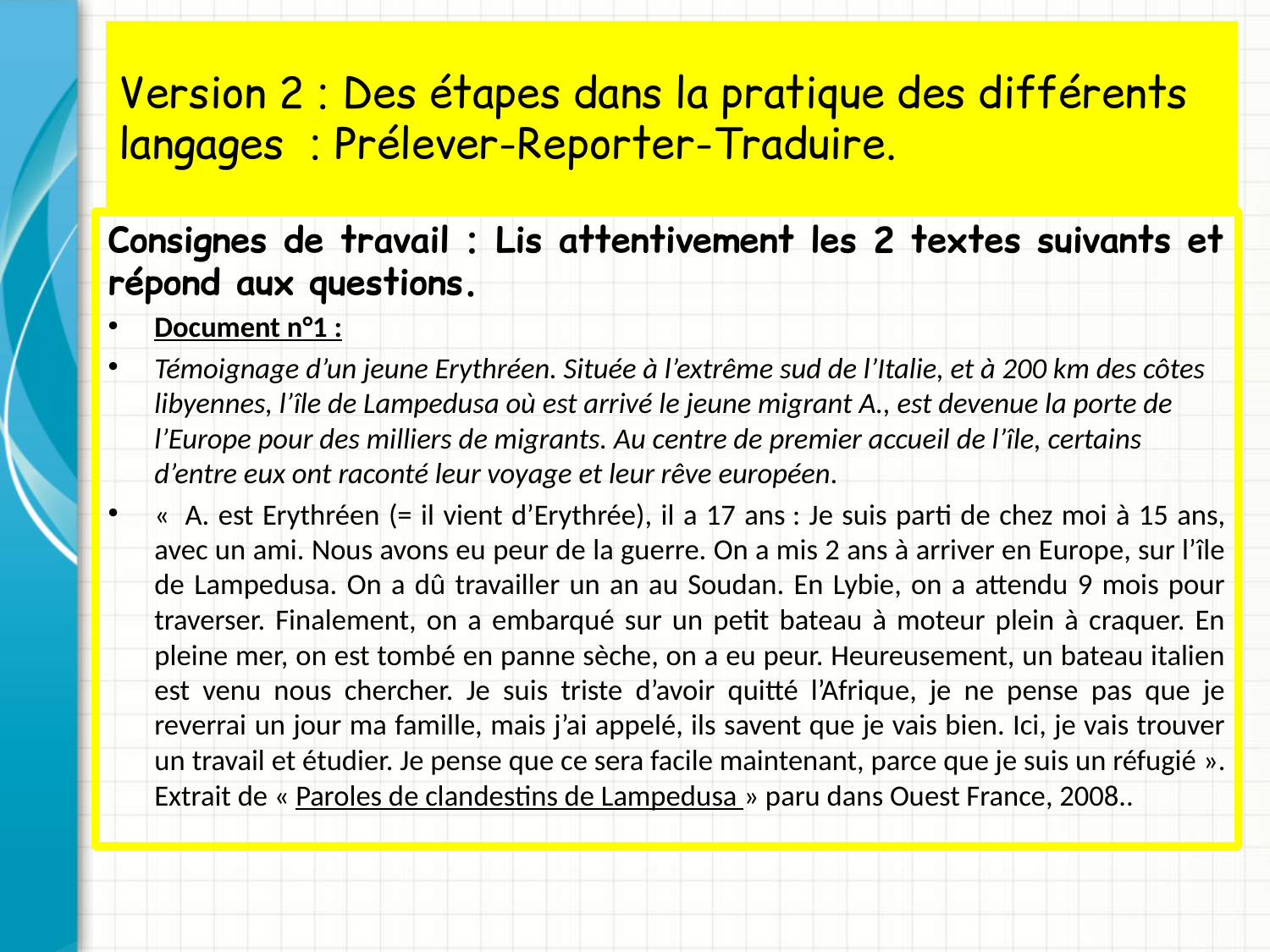

# Version 2 : Des étapes dans la pratique des différents langages  : Prélever-Reporter-Traduire.
Consignes de travail : Lis attentivement les 2 textes suivants et répond aux questions.
Document n°1 :
Témoignage d’un jeune Erythréen. Située à l’extrême sud de l’Italie, et à 200 km des côtes libyennes, l’île de Lampedusa où est arrivé le jeune migrant A., est devenue la porte de l’Europe pour des milliers de migrants. Au centre de premier accueil de l’île, certains d’entre eux ont raconté leur voyage et leur rêve européen.
«  A. est Erythréen (= il vient d’Erythrée), il a 17 ans : Je suis parti de chez moi à 15 ans, avec un ami. Nous avons eu peur de la guerre. On a mis 2 ans à arriver en Europe, sur l’île de Lampedusa. On a dû travailler un an au Soudan. En Lybie, on a attendu 9 mois pour traverser. Finalement, on a embarqué sur un petit bateau à moteur plein à craquer. En pleine mer, on est tombé en panne sèche, on a eu peur. Heureusement, un bateau italien est venu nous chercher. Je suis triste d’avoir quitté l’Afrique, je ne pense pas que je reverrai un jour ma famille, mais j’ai appelé, ils savent que je vais bien. Ici, je vais trouver un travail et étudier. Je pense que ce sera facile maintenant, parce que je suis un réfugié ». Extrait de « Paroles de clandestins de Lampedusa » paru dans Ouest France, 2008..